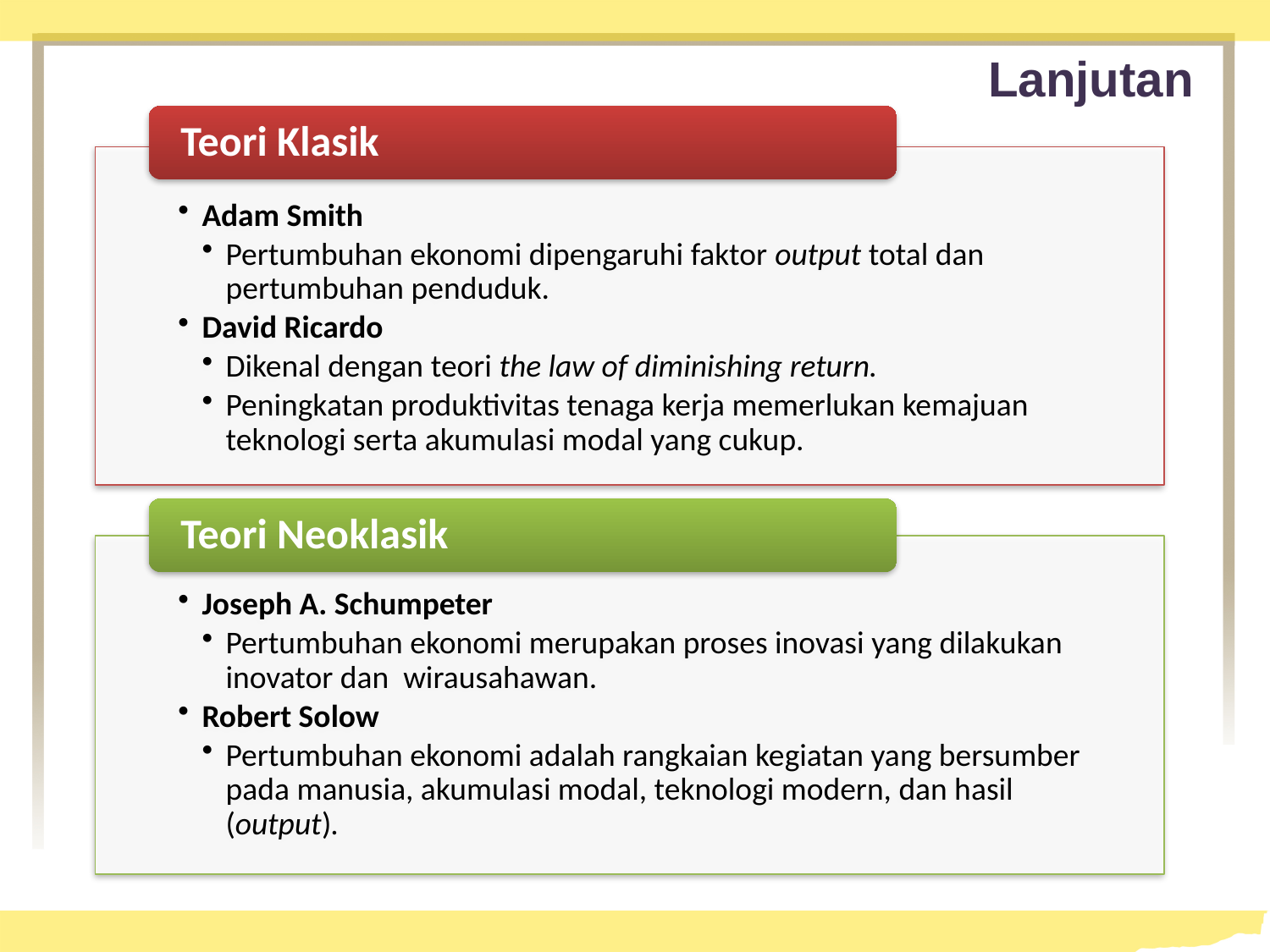

# Lanjutan
Adam Smith
Pertumbuhan ekonomi dipengaruhi faktor output total dan pertumbuhan penduduk.
David Ricardo
Dikenal dengan teori the law of diminishing return.
Peningkatan produktivitas tenaga kerja memerlukan kemajuan teknologi serta akumulasi modal yang cukup.
Teori Klasik
Joseph A. Schumpeter
Pertumbuhan ekonomi merupakan proses inovasi yang dilakukan inovator dan  wirausahawan.
Robert Solow
Pertumbuhan ekonomi adalah rangkaian kegiatan yang bersumber pada manusia, akumulasi modal, teknologi modern, dan hasil (output).
Teori Neoklasik